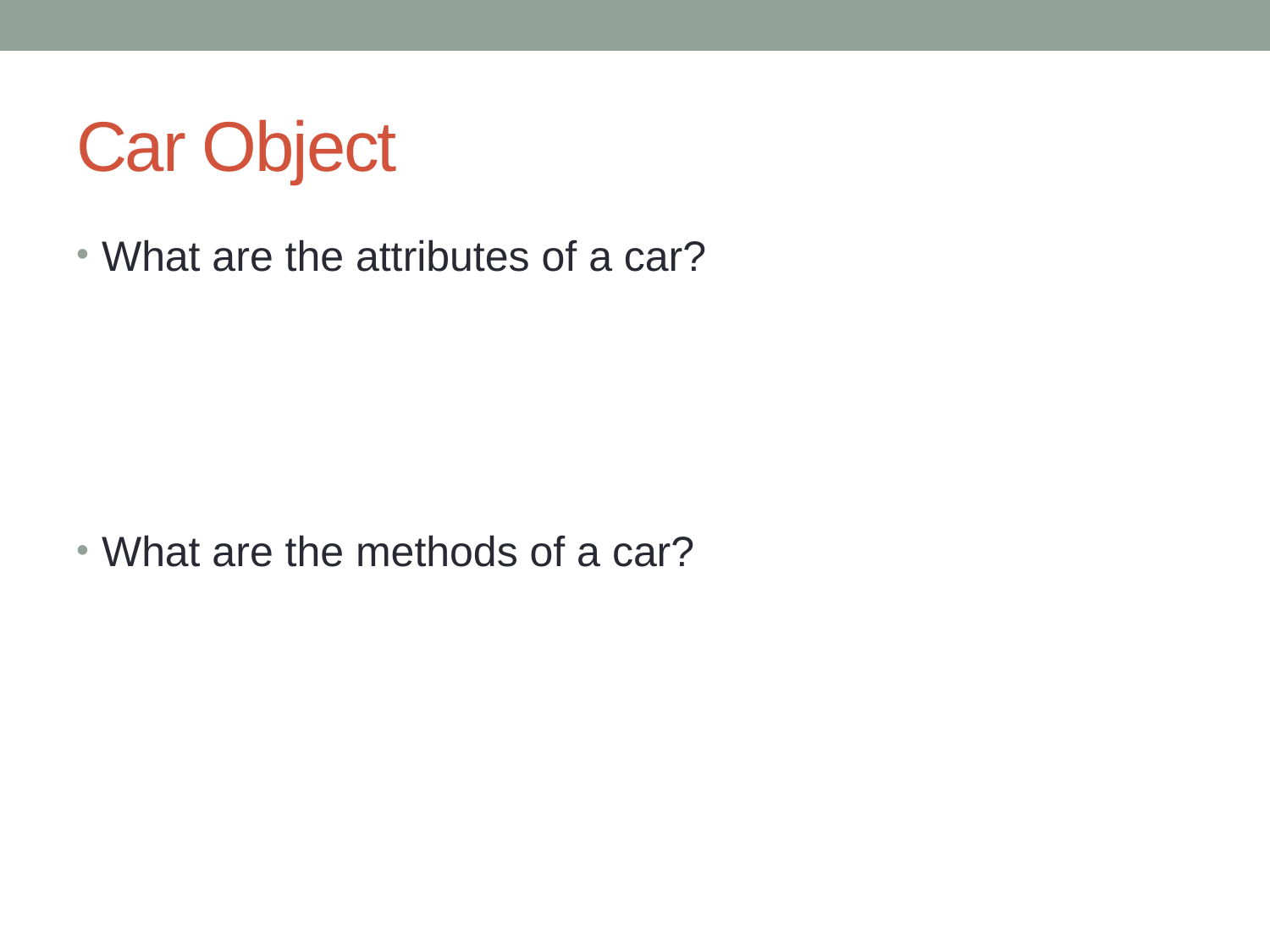

# Car Object
What are the attributes of a car?

What are the methods of a car?